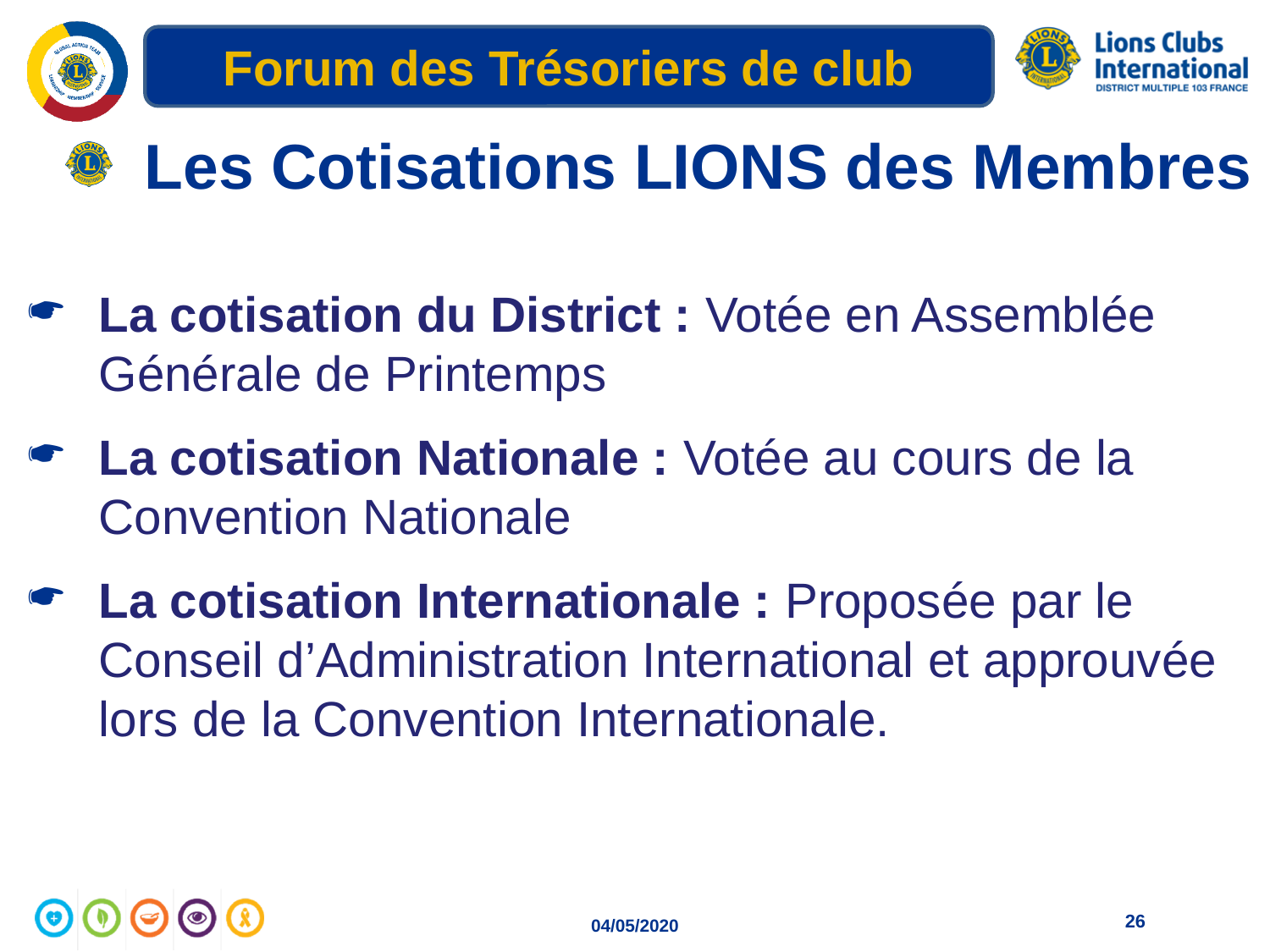

Les Cotisations LIONS des Membres
La cotisation du District : Votée en Assemblée Générale de Printemps
La cotisation Nationale : Votée au cours de la Convention Nationale
La cotisation Internationale : Proposée par le Conseil d’Administration International et approuvée lors de la Convention Internationale.
26
04/05/2020